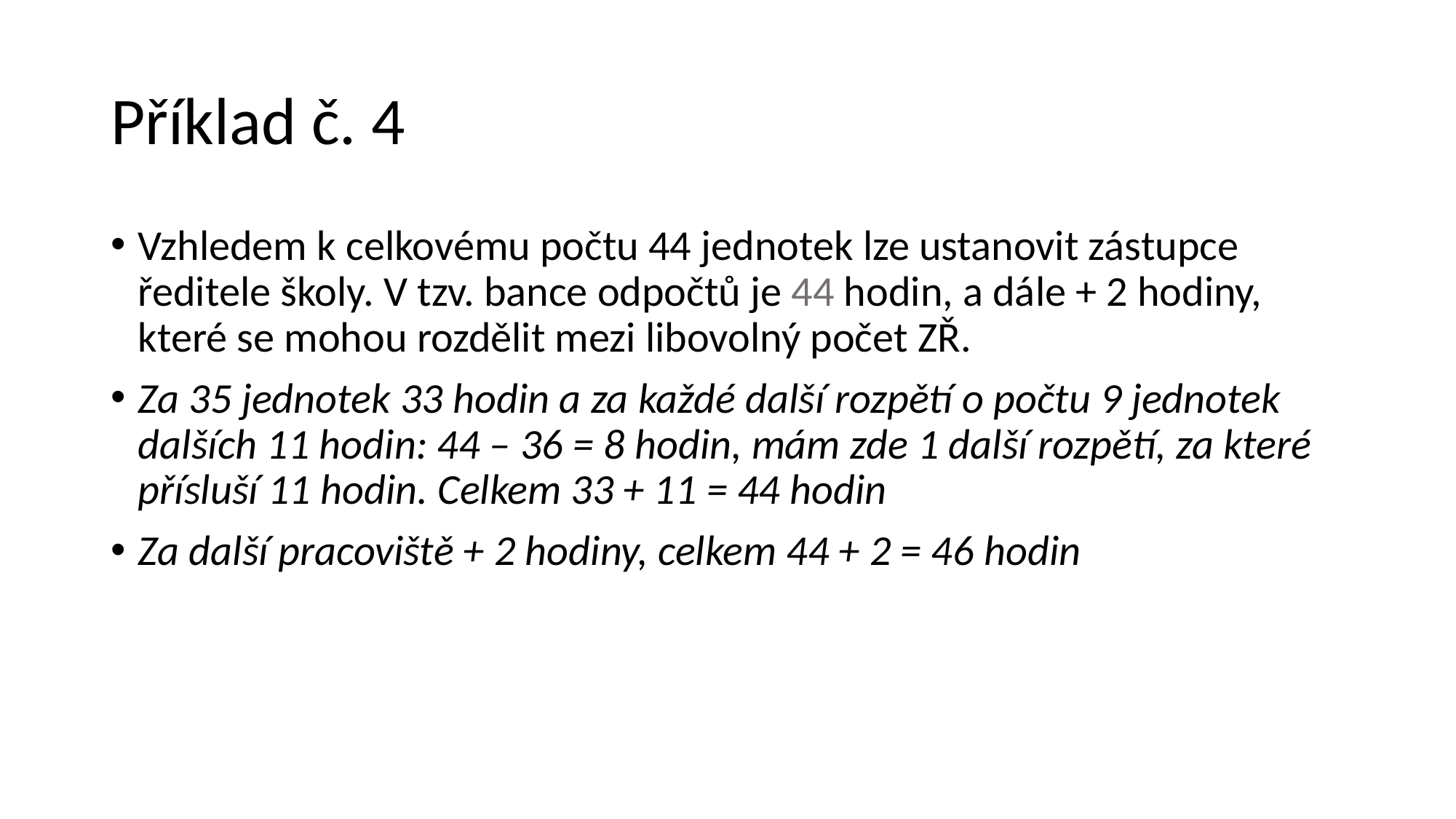

# Příklad č. 4
Vzhledem k celkovému počtu 44 jednotek lze ustanovit zástupce ředitele školy. V tzv. bance odpočtů je 44 hodin, a dále + 2 hodiny, které se mohou rozdělit mezi libovolný počet ZŘ.
Za 35 jednotek 33 hodin a za každé další rozpětí o počtu 9 jednotek dalších 11 hodin: 44 – 36 = 8 hodin, mám zde 1 další rozpětí, za které přísluší 11 hodin. Celkem 33 + 11 = 44 hodin
Za další pracoviště + 2 hodiny, celkem 44 + 2 = 46 hodin